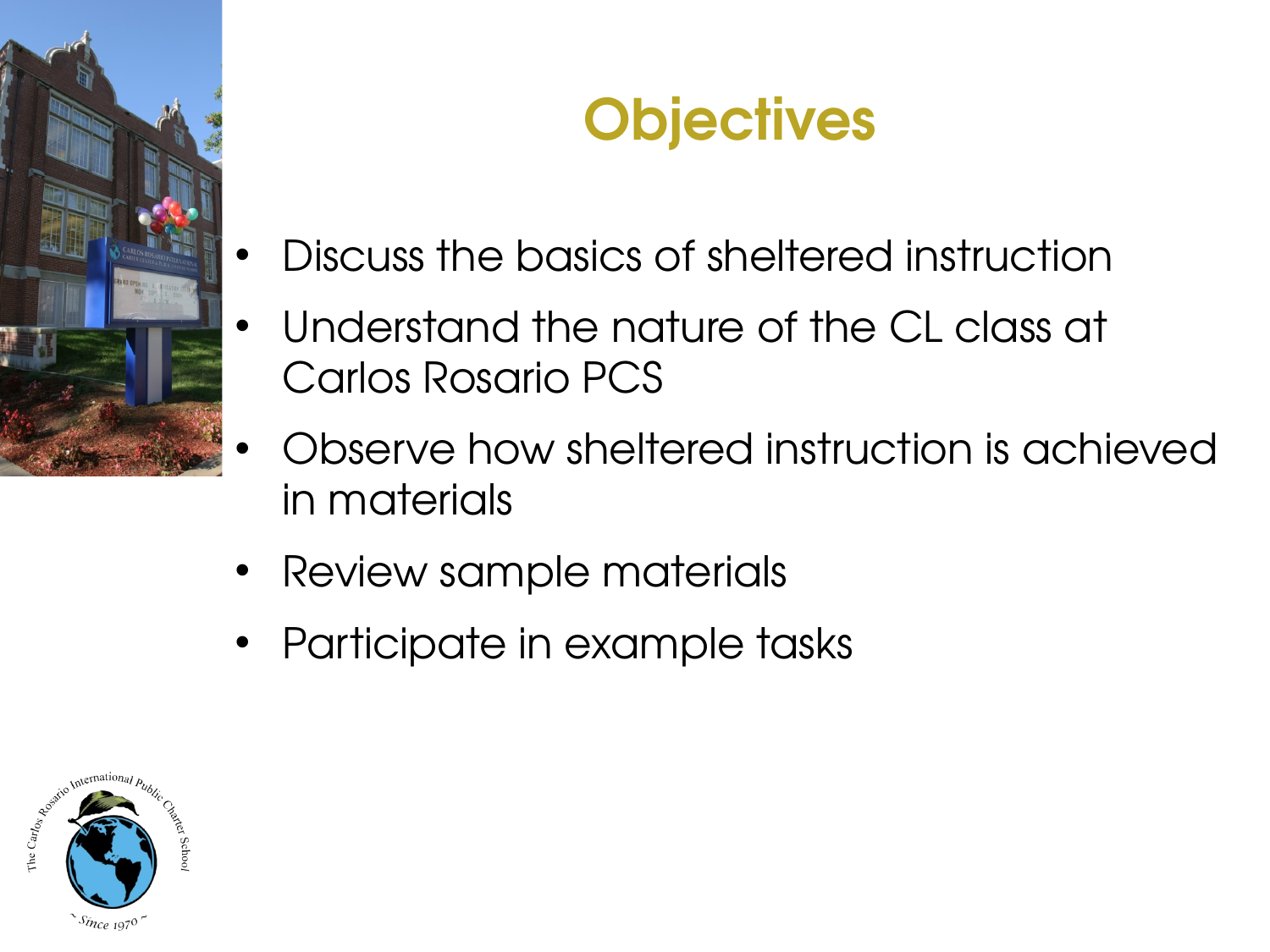

# Objectives
Discuss the basics of sheltered instruction
Understand the nature of the CL class at Carlos Rosario PCS
Observe how sheltered instruction is achieved in materials
Review sample materials
Participate in example tasks